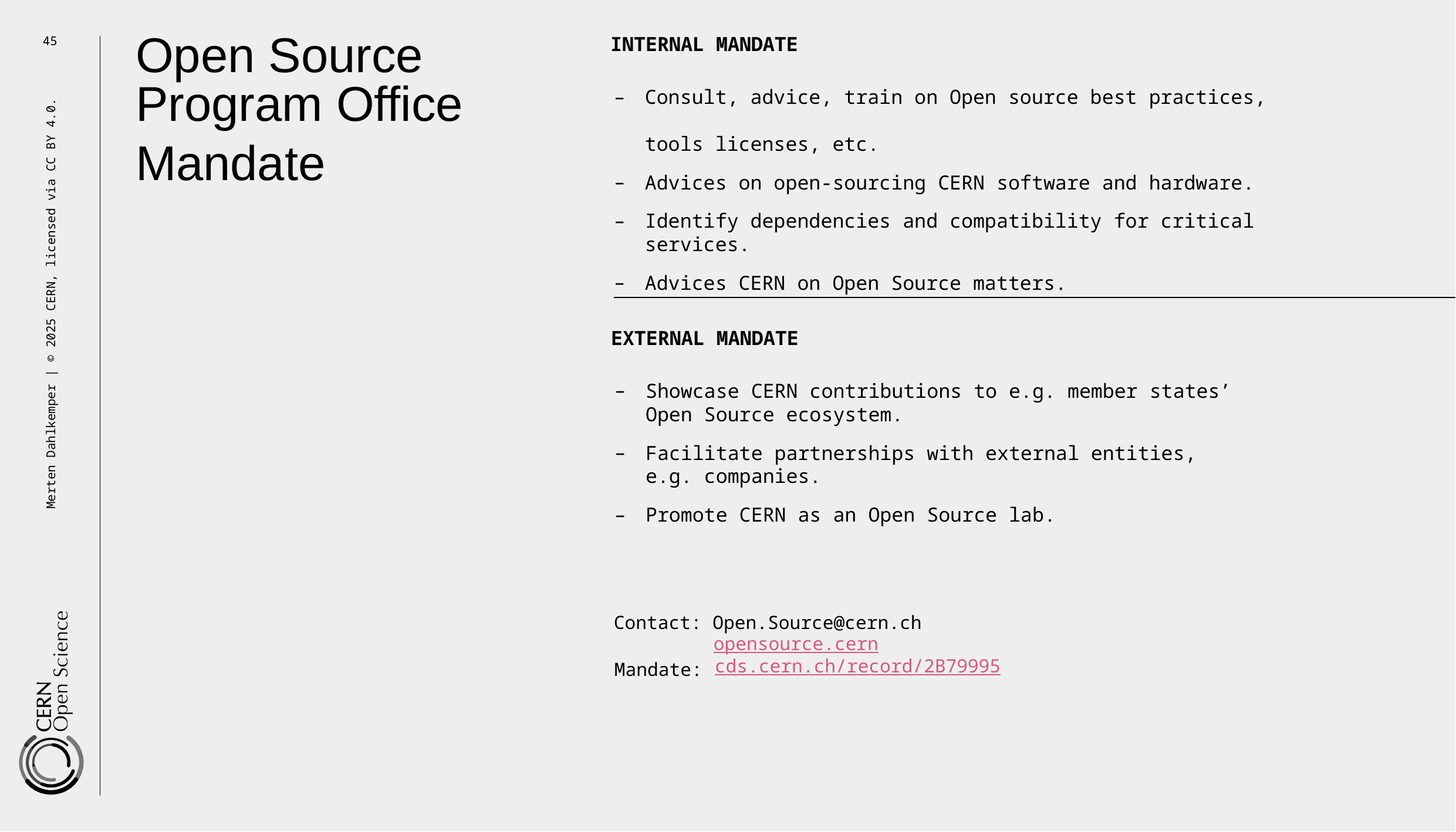

45
Open Source
Program Office
INTERNAL MANDATE
Consult, advice, train on Open source best practices,
tools licenses, etc.
Advices on open-sourcing CERN software and hardware.
Identify dependencies and compatibility for critical services.
Advices CERN on Open Source matters.

Mandate
EXTERNAL MANDATE
Showcase CERN contributions to e.g. member states’
Open Source ecosystem.
Facilitate partnerships with external entities,
e.g. companies.
Promote CERN as an Open Source lab.
Contact: Open.Source@cern.ch
opensource.cern
cds.cern.ch/record/2B79995

Mandate: